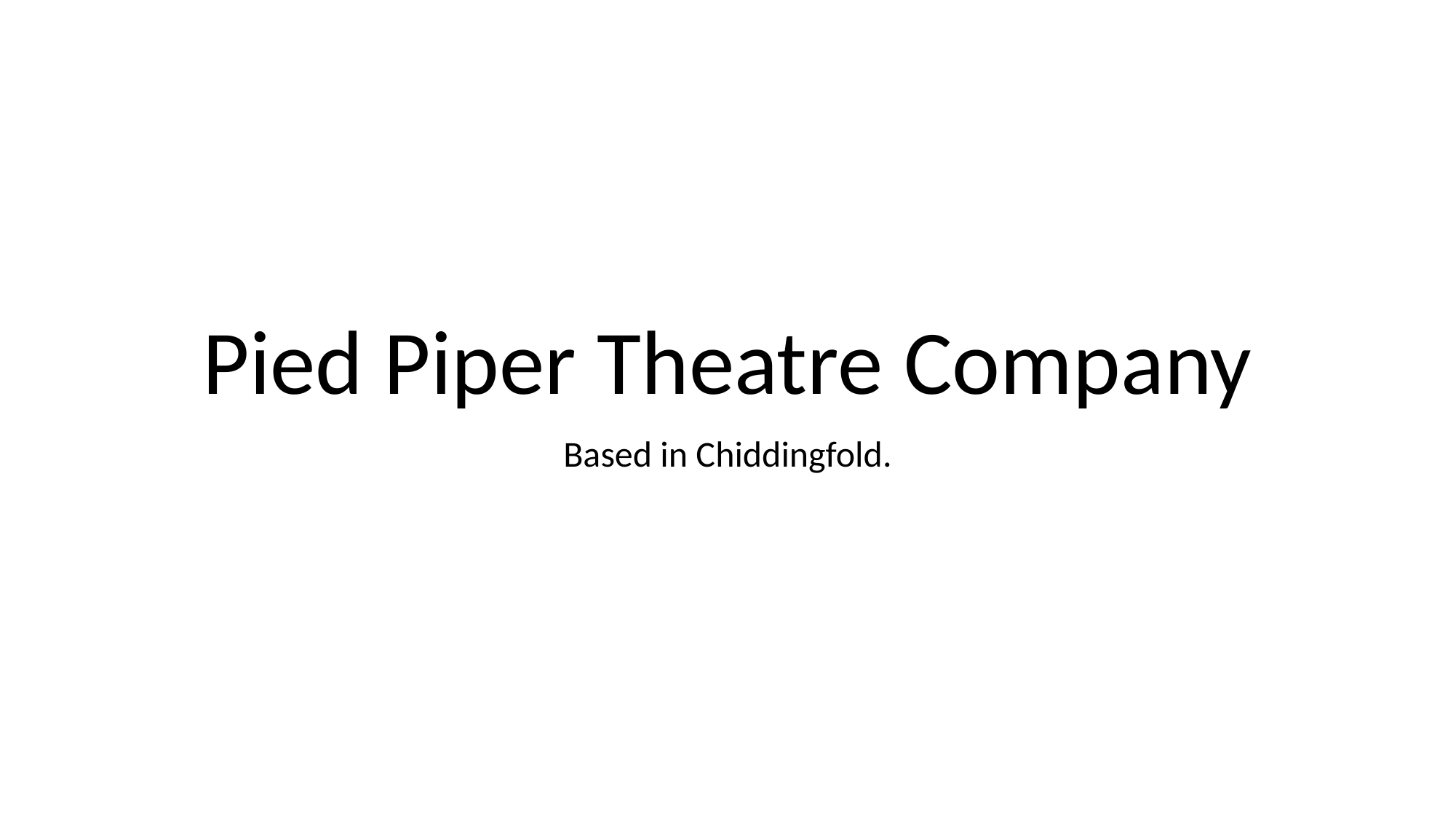

# Pied Piper Theatre Company
Based in Chiddingfold.